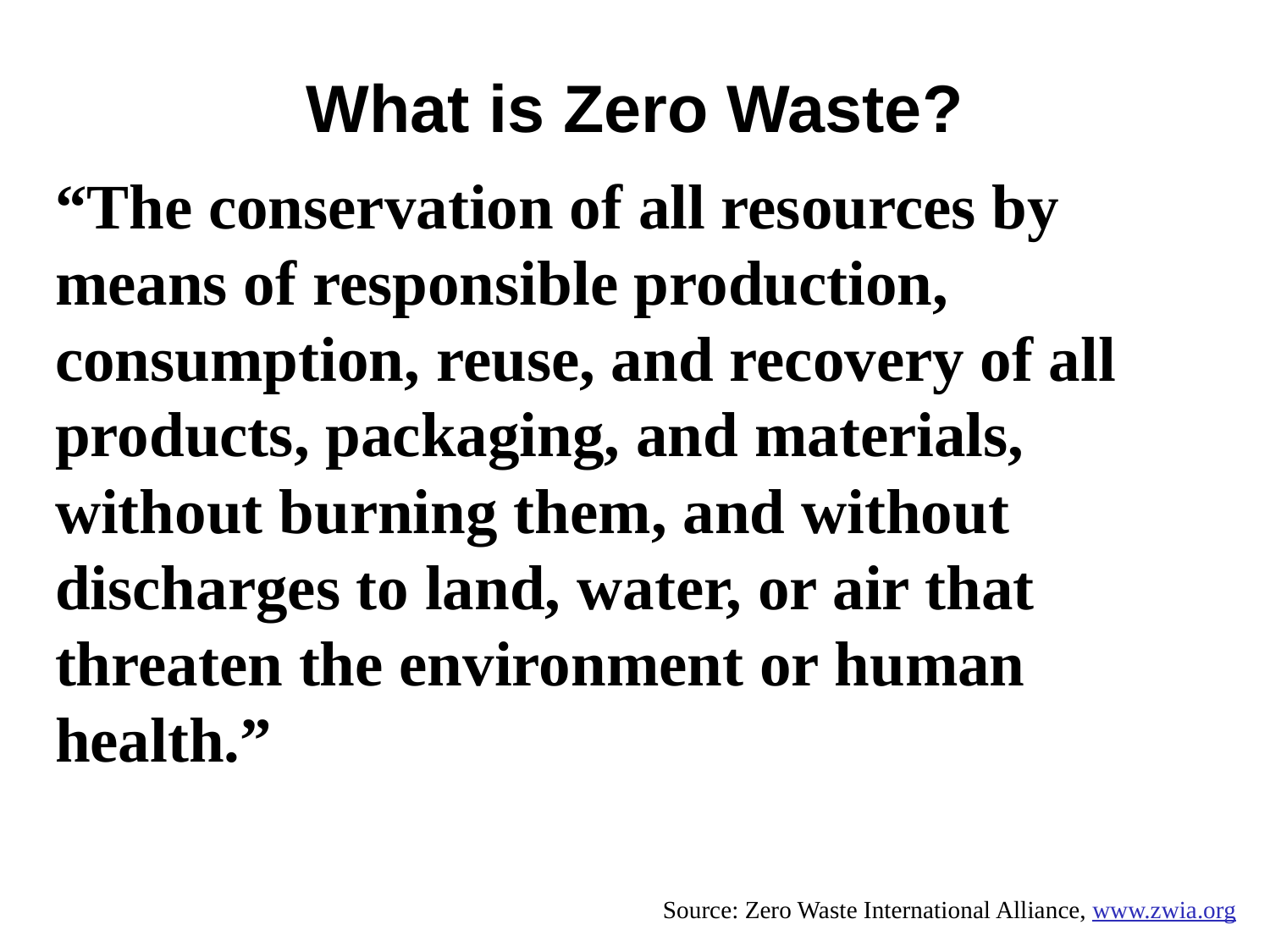

What is Zero Waste?
“The conservation of all resources by means of responsible production, consumption, reuse, and recovery of all products, packaging, and materials, without burning them, and without discharges to land, water, or air that threaten the environment or human health.”
Source: Zero Waste International Alliance, www.zwia.org